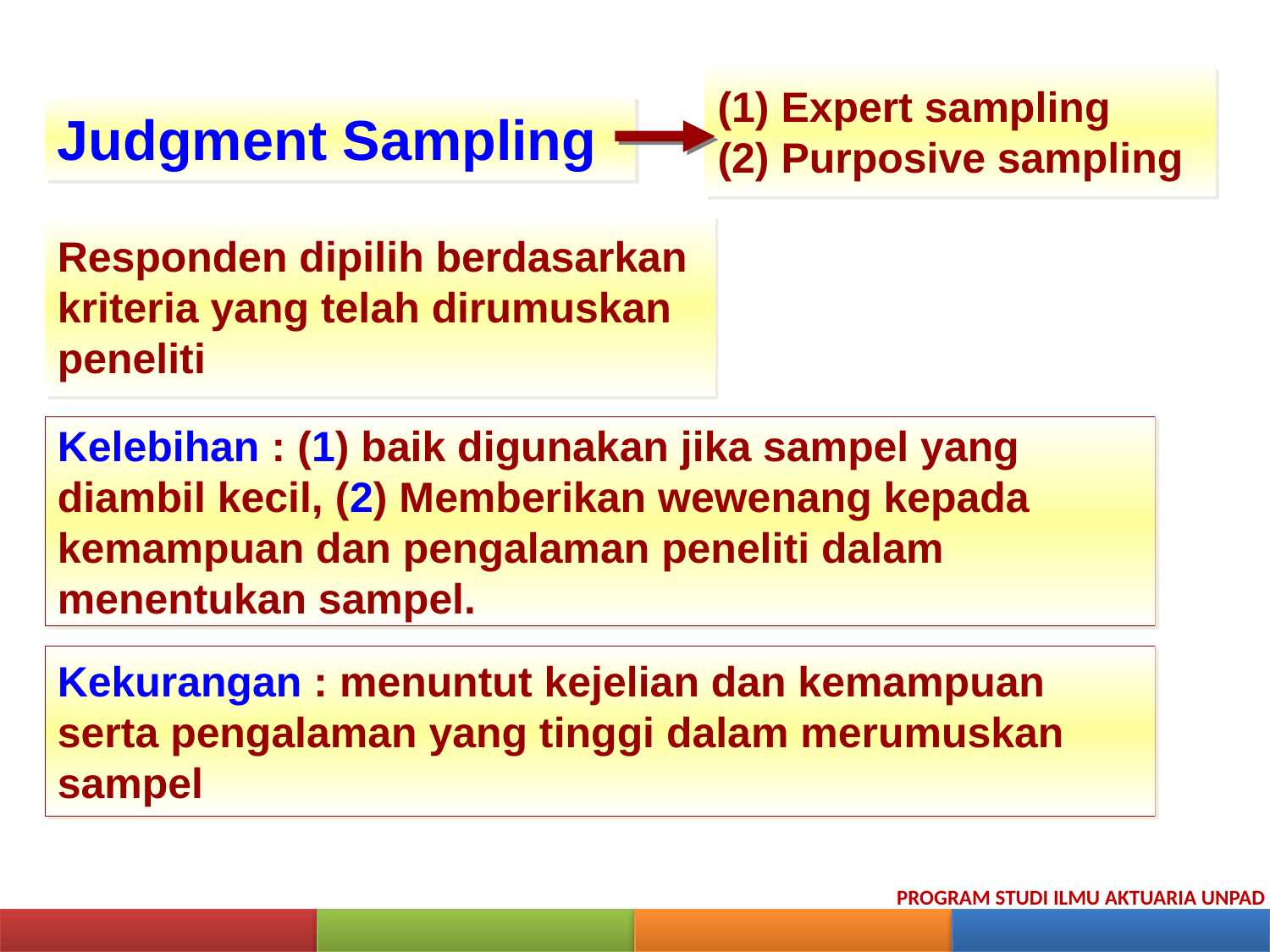

Expert sampling
 Purposive sampling
Judgment Sampling

Responden dipilih berdasarkan kriteria yang telah dirumuskan peneliti
Kelebihan : (1) baik digunakan jika sampel yang diambil kecil, (2) Memberikan wewenang kepada kemampuan dan pengalaman peneliti dalam menentukan sampel.
Kekurangan : menuntut kejelian dan kemampuan serta pengalaman yang tinggi dalam merumuskan sampel
PROGRAM STUDI ILMU AKTUARIA UNPAD